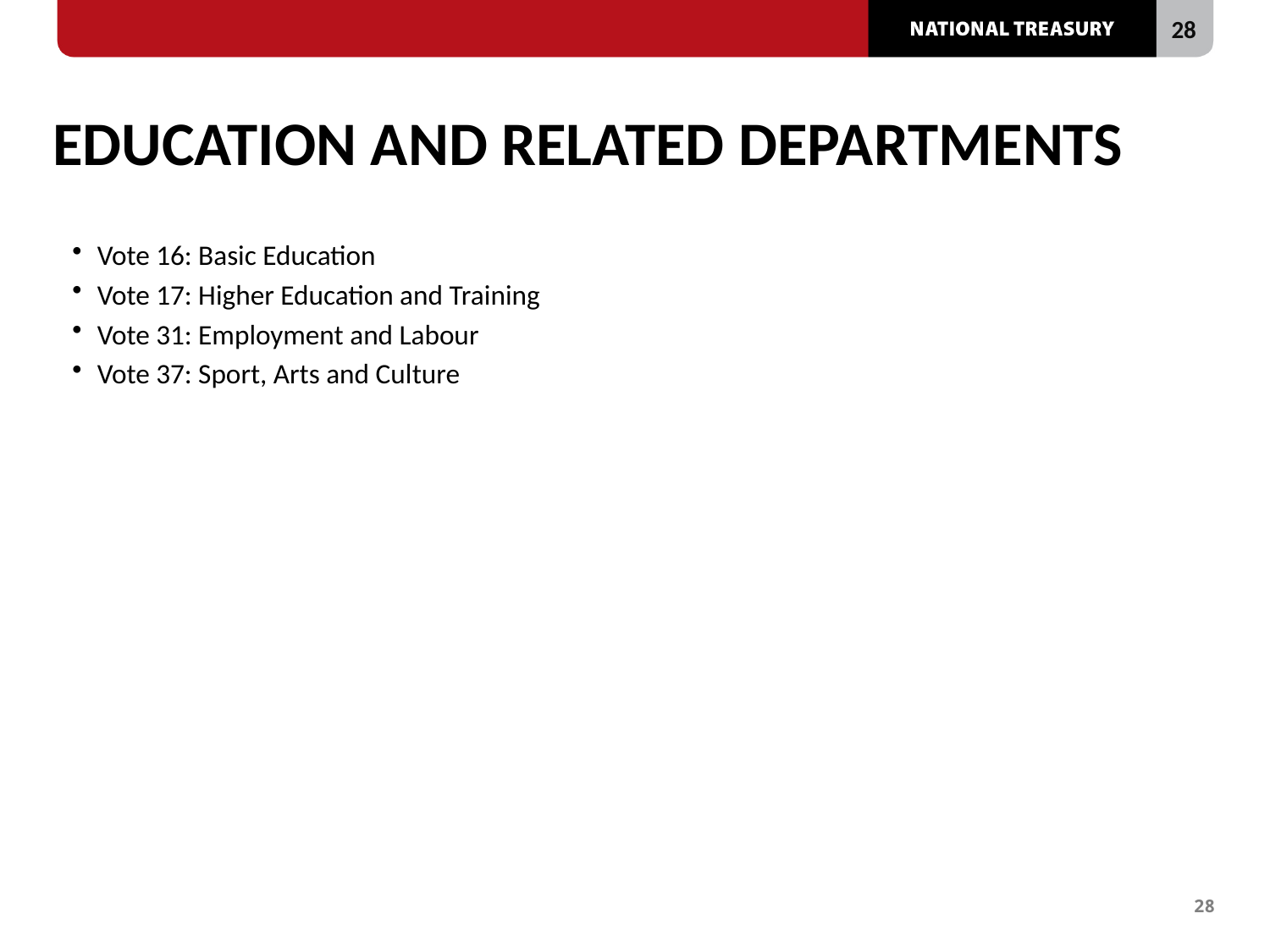

# EDUCATION AND RELATED DEPARTMENTS
Vote 16: Basic Education
Vote 17: Higher Education and Training
Vote 31: Employment and Labour
Vote 37: Sport, Arts and Culture

28